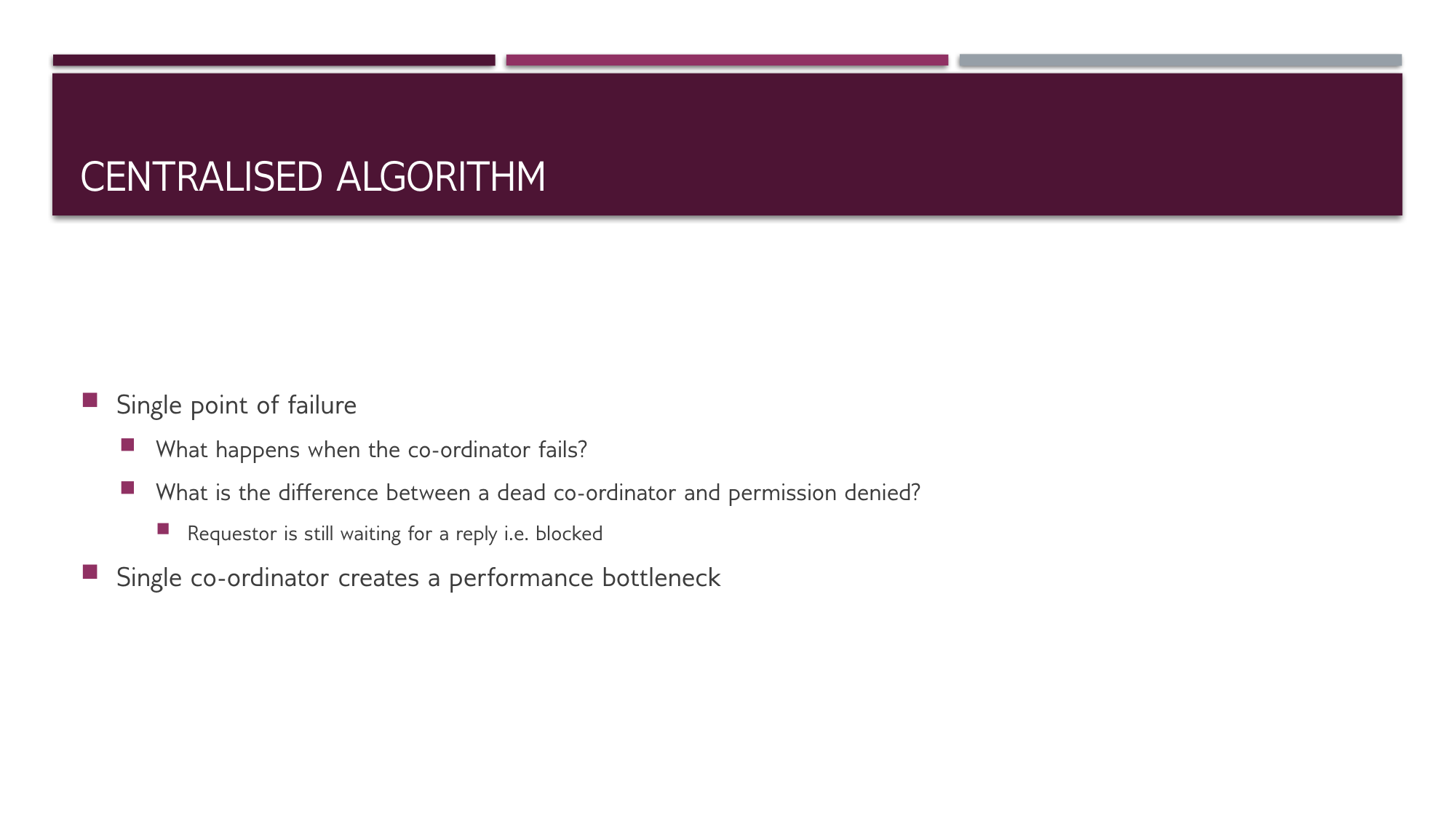

# Centralised Algorithm
Single point of failure
What happens when the co-ordinator fails?
What is the difference between a dead co-ordinator and permission denied?
Requestor is still waiting for a reply i.e. blocked
Single co-ordinator creates a performance bottleneck